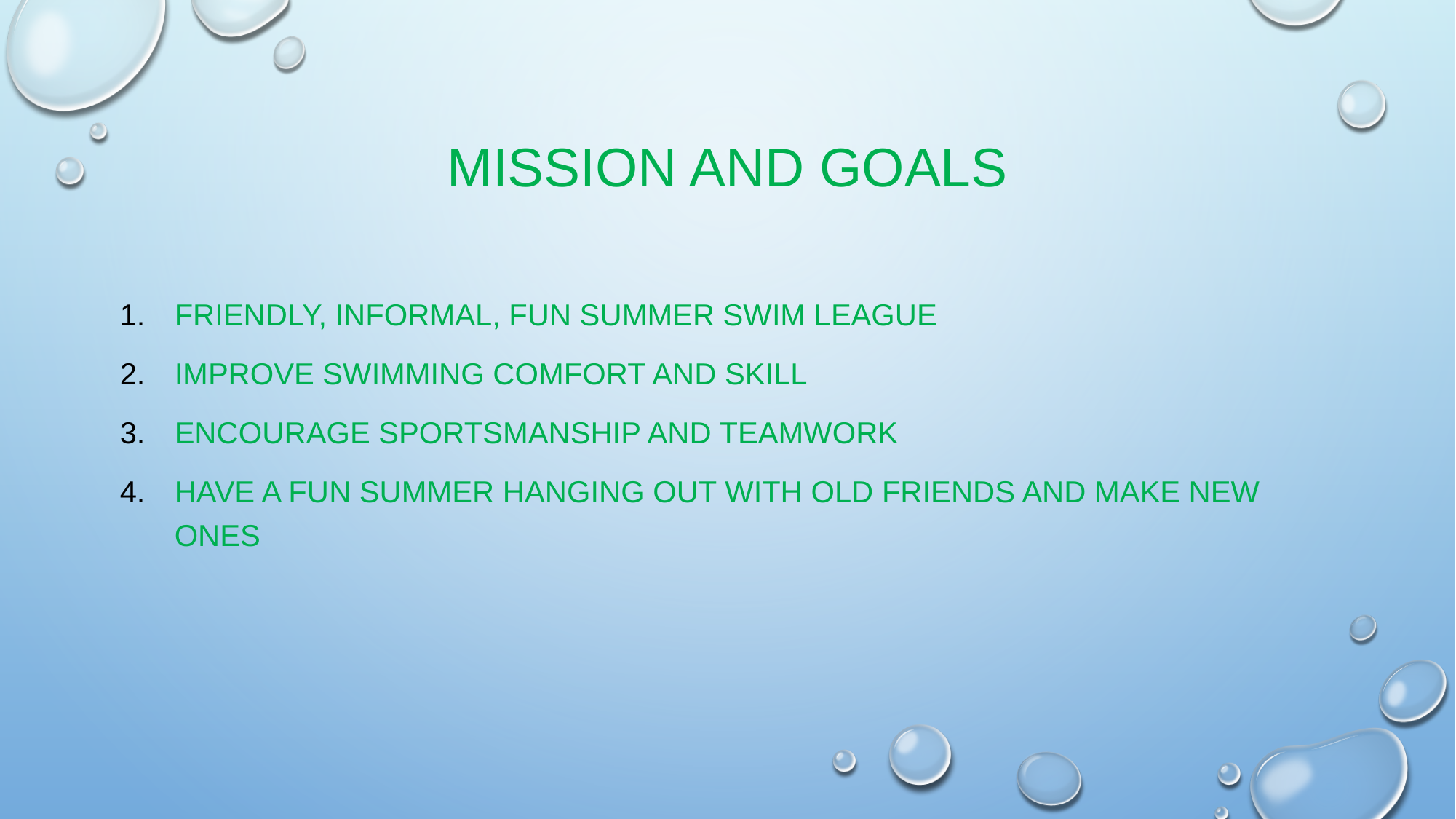

# Mission and Goals
Friendly, informal, fun summer swim league
Improve swimming comfort and skill
Encourage sportsmanship and teamwork
Have a fun summer Hanging out with old friends and make new ones